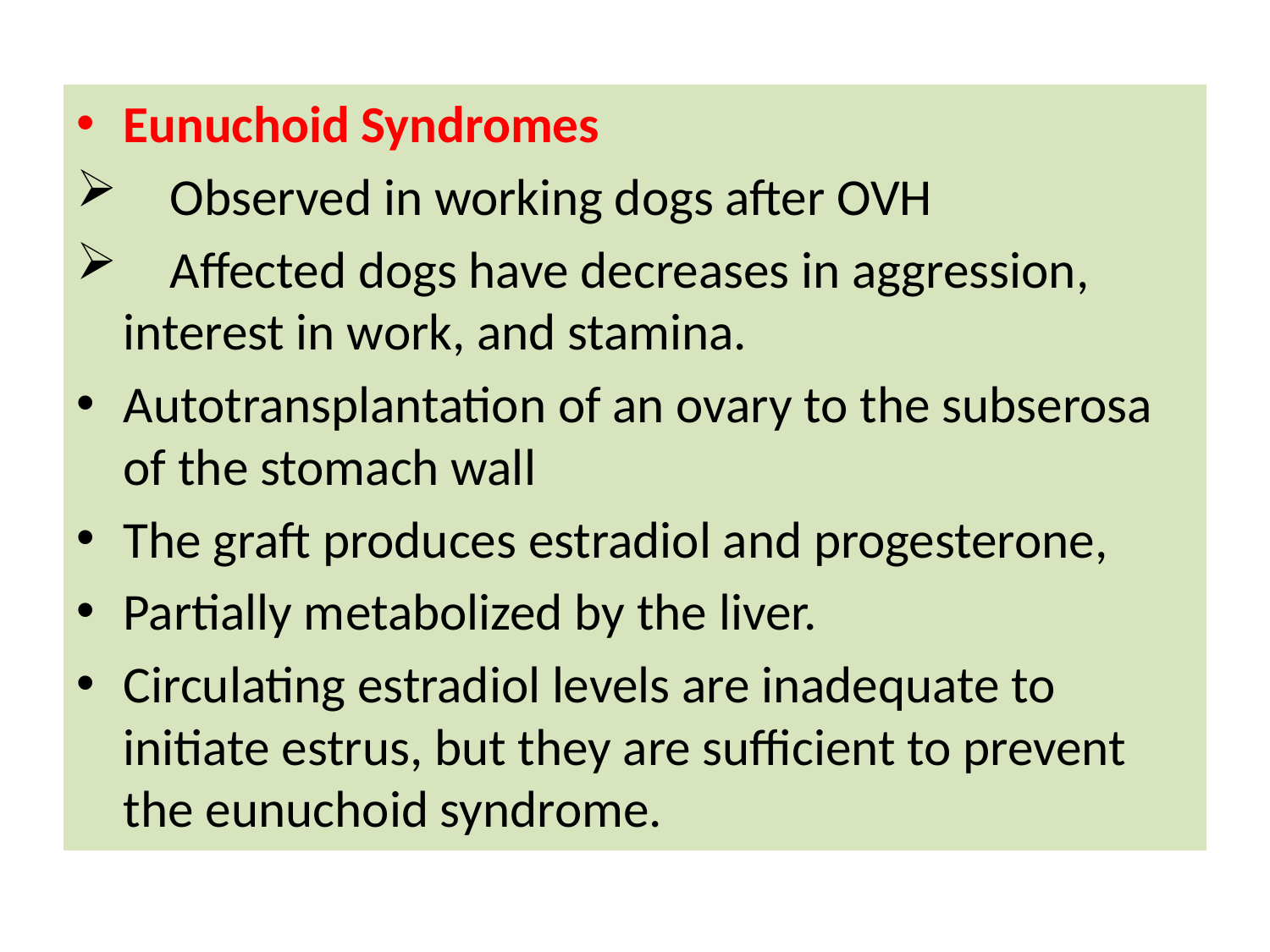

Eunuchoid Syndromes
    Observed in working dogs after OVH
    Affected dogs have decreases in aggression, interest in work, and stamina.
Autotransplantation of an ovary to the subserosa of the stomach wall
The graft produces estradiol and progesterone,
Partially metabolized by the liver.
Circulating estradiol levels are inadequate to initiate estrus, but they are sufficient to prevent the eunuchoid syndrome.